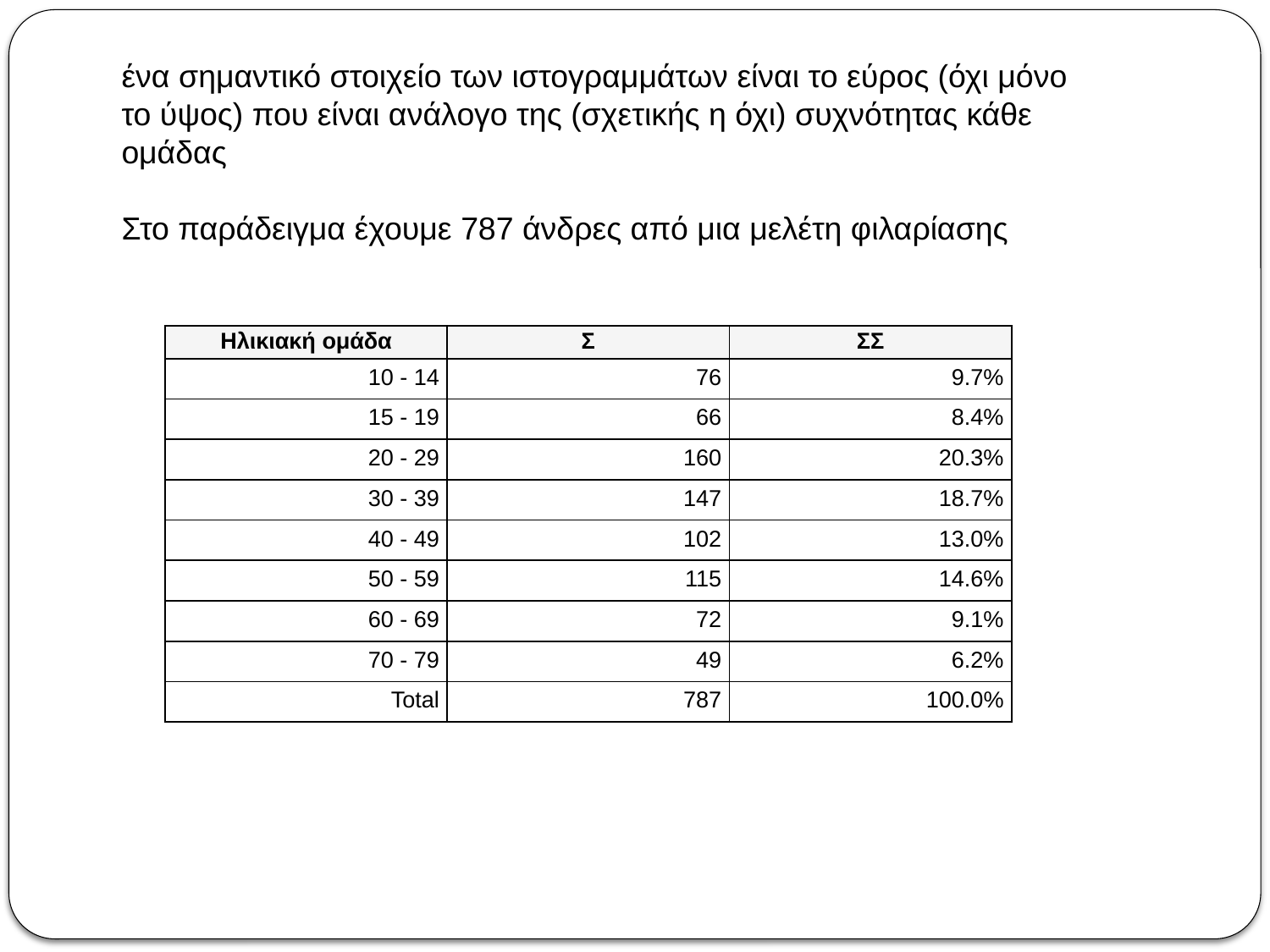

ένα σημαντικό στοιχείο των ιστογραμμάτων είναι το εύρος (όχι μόνο το ύψος) που είναι ανάλογο της (σχετικής η όχι) συχνότητας κάθε ομάδας

Στο παράδειγμα έχουμε 787 άνδρες από μια μελέτη φιλαρίασης

| Ηλικιακή ομάδα | Σ | ΣΣ |
| --- | --- | --- |
| 10 - 14 | 76 | 9.7% |
| 15 - 19 | 66 | 8.4% |
| 20 - 29 | 160 | 20.3% |
| 30 - 39 | 147 | 18.7% |
| 40 - 49 | 102 | 13.0% |
| 50 - 59 | 115 | 14.6% |
| 60 - 69 | 72 | 9.1% |
| 70 - 79 | 49 | 6.2% |
| Total | 787 | 100.0% |